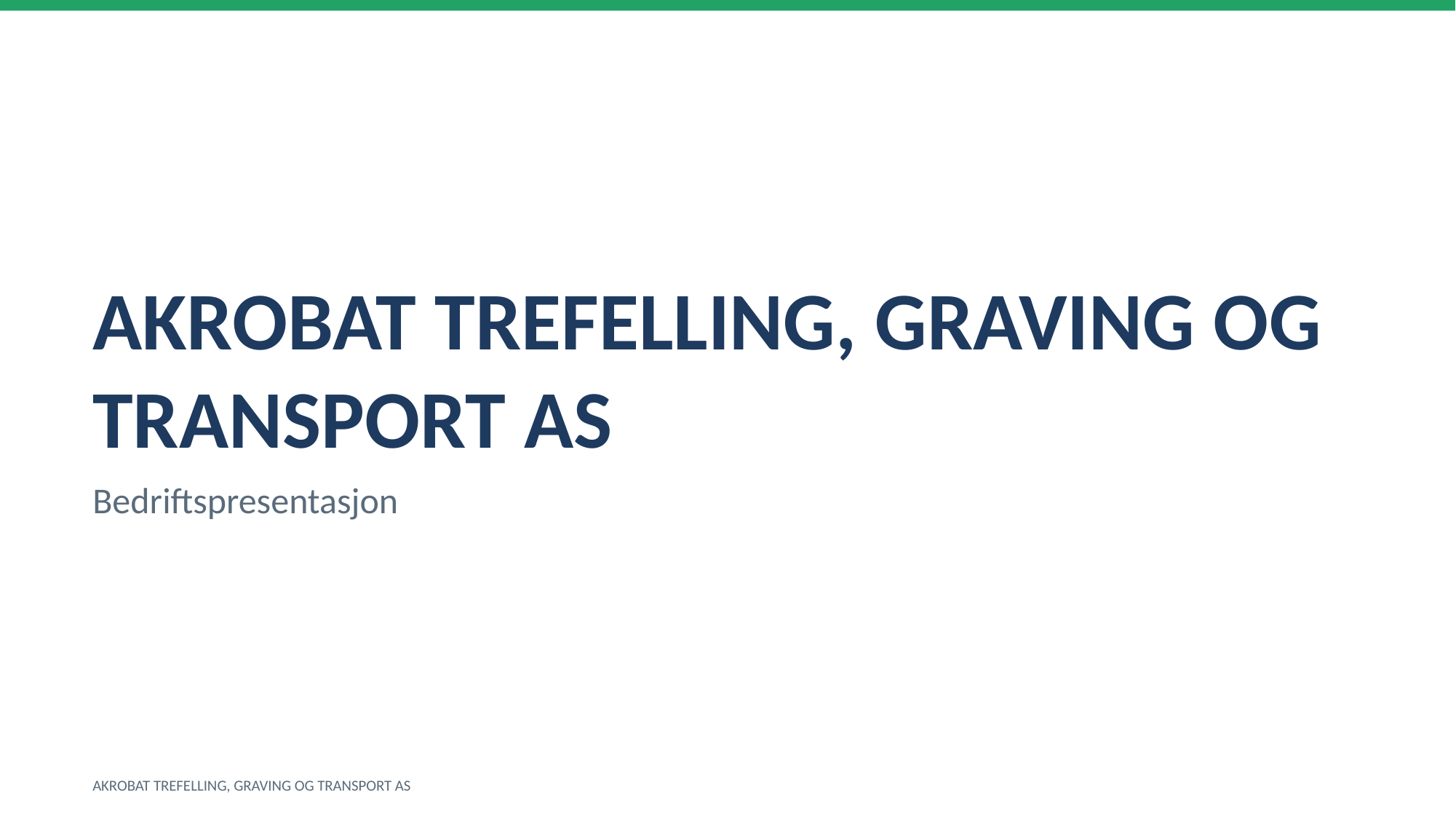

AKROBAT TREFELLING, GRAVING OG TRANSPORT AS
Bedriftspresentasjon
AKROBAT TREFELLING, GRAVING OG TRANSPORT AS